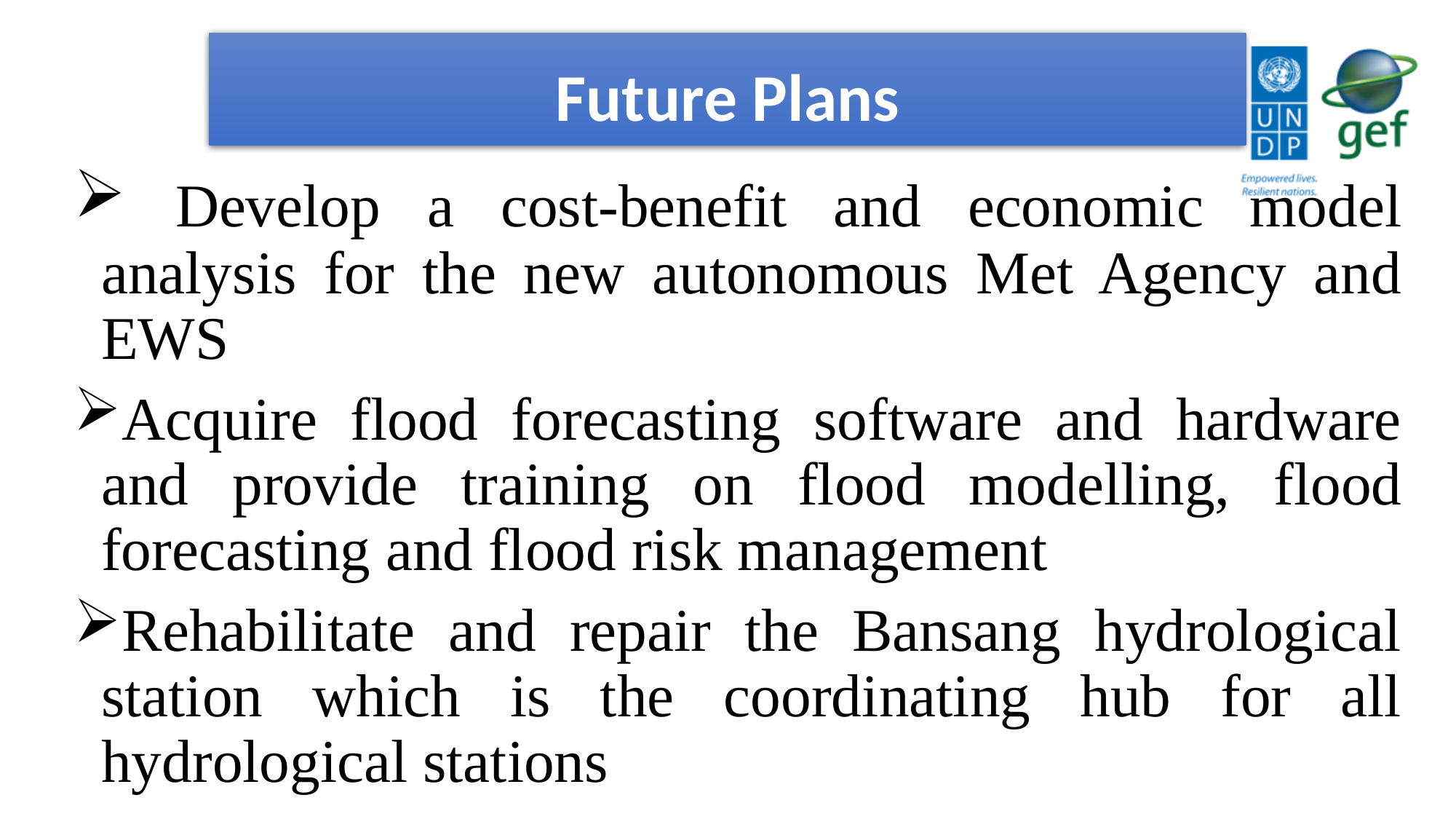

# Future Plans
 Develop a cost-benefit and economic model analysis for the new autonomous Met Agency and EWS
Acquire flood forecasting software and hardware and provide training on flood modelling, flood forecasting and flood risk management
Rehabilitate and repair the Bansang hydrological station which is the coordinating hub for all hydrological stations